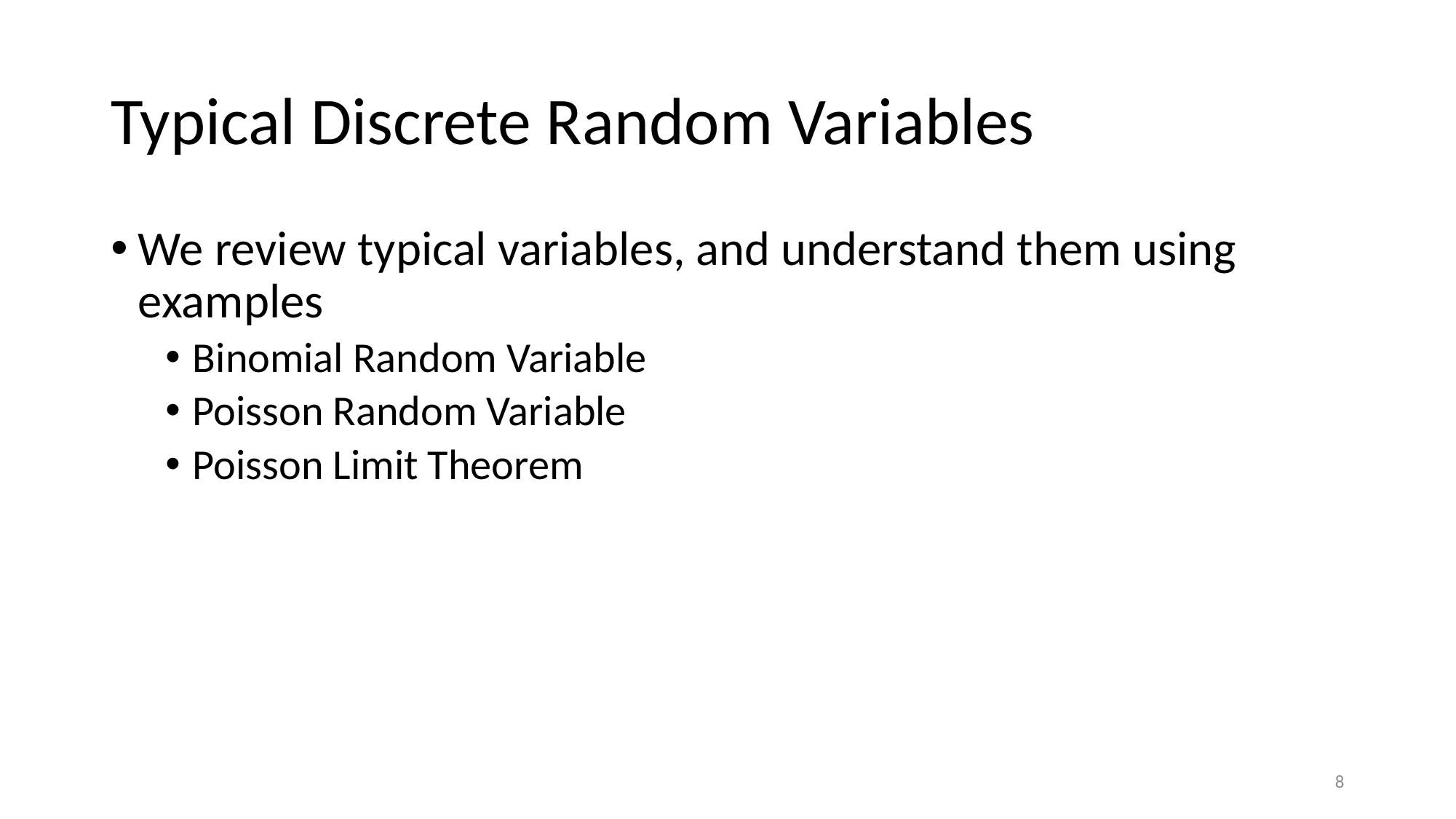

# Typical Discrete Random Variables
We review typical variables, and understand them using examples
Binomial Random Variable
Poisson Random Variable
Poisson Limit Theorem
8